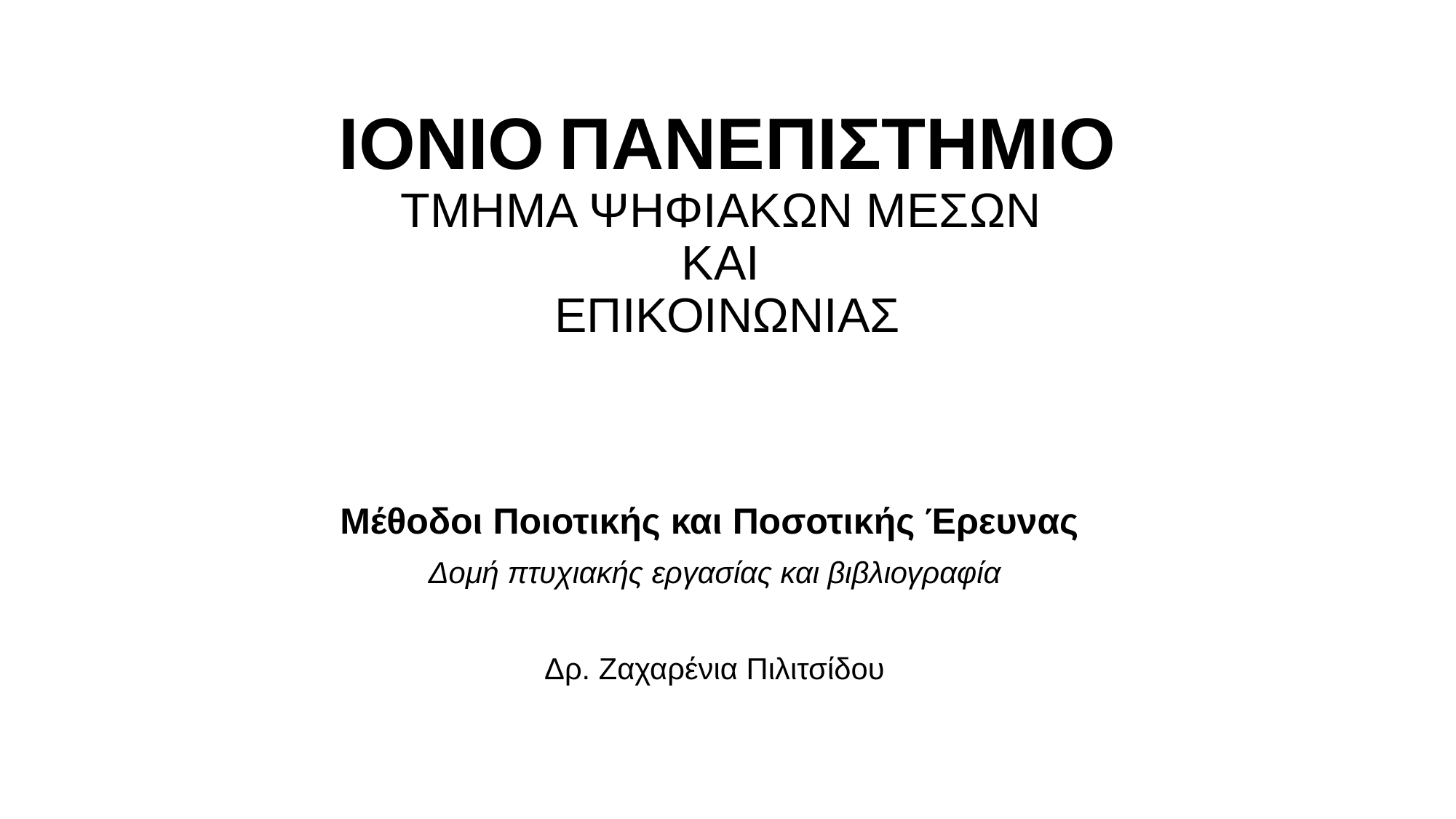

# ΙΟΝΙΟ ΠΑΝΕΠΙΣΤΗΜΙΟ ΤΜΗΜΑ ΨΗΦΙΑΚΩΝ ΜΕΣΩΝ ΚΑΙ ΕΠΙΚΟΙΝΩΝΙΑΣ
Μέθοδοι Ποιοτικής και Ποσοτικής Έρευνας
Δομή πτυχιακής εργασίας και βιβλιογραφία

Δρ. Ζαχαρένια Πιλιτσίδου